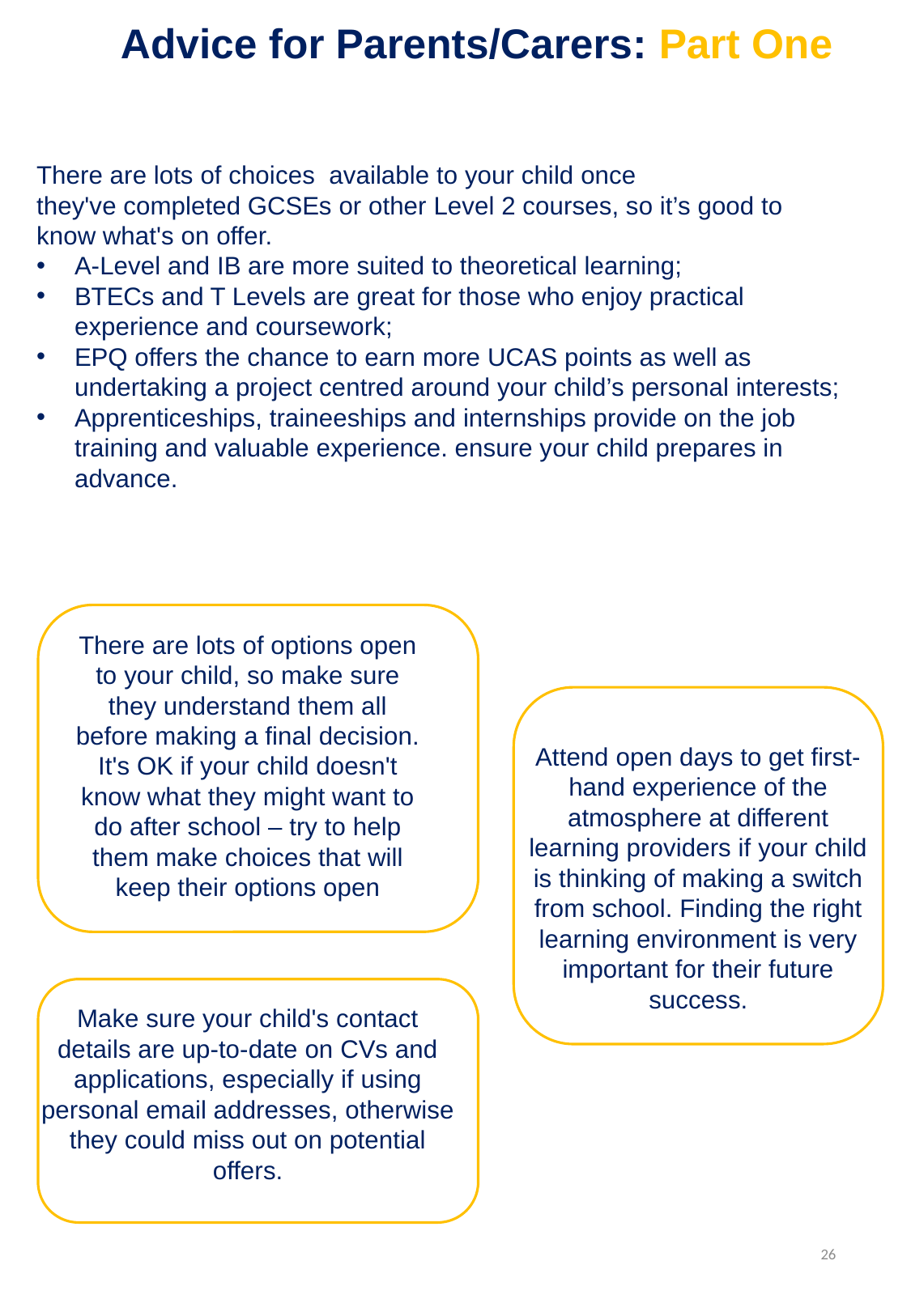

# Advice for Parents/Carers: Part One
There are lots of choices  available to your child once
they've completed GCSEs or other Level 2 courses, so it’s good to know what's on offer.
A-Level and IB are more suited to theoretical learning;
BTECs and T Levels are great for those who enjoy practical experience and coursework;
EPQ offers the chance to earn more UCAS points as well as undertaking a project centred around your child’s personal interests;
Apprenticeships, traineeships and internships provide on the job training and valuable experience. ensure your child prepares in advance.

There are lots of options open to your child, so make sure they understand them all before making a final decision. It's OK if your child doesn't know what they might want to do after school – try to help them make choices that will keep their options open

Attend open days to get first-hand experience of the atmosphere at different learning providers if your child is thinking of making a switch from school. Finding the right learning environment is very important for their future success.

Make sure your child's contact details are up-to-date on CVs and applications, especially if using personal email addresses, otherwise they could miss out on potential offers.
26